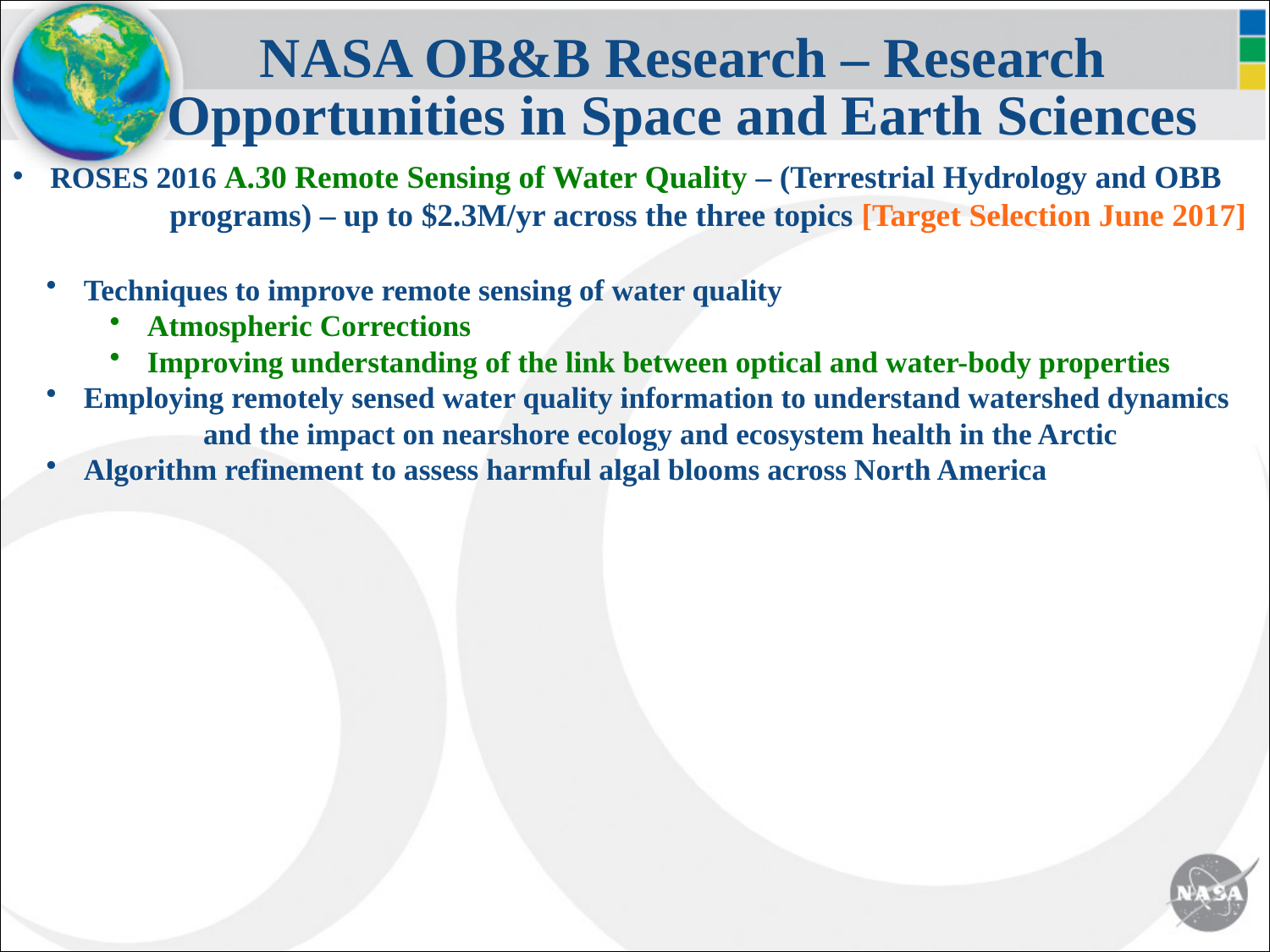

NASA OB&B Research – Research Opportunities in Space and Earth Sciences

 ROSES 2016 A.30 Remote Sensing of Water Quality – (Terrestrial Hydrology and OBB 	programs) – up to $2.3M/yr across the three topics [Target Selection June 2017]
 Techniques to improve remote sensing of water quality
 Atmospheric Corrections
 Improving understanding of the link between optical and water-body properties
 Employing remotely sensed water quality information to understand watershed dynamics 	and the impact on nearshore ecology and ecosystem health in the Arctic
 Algorithm refinement to assess harmful algal blooms across North America